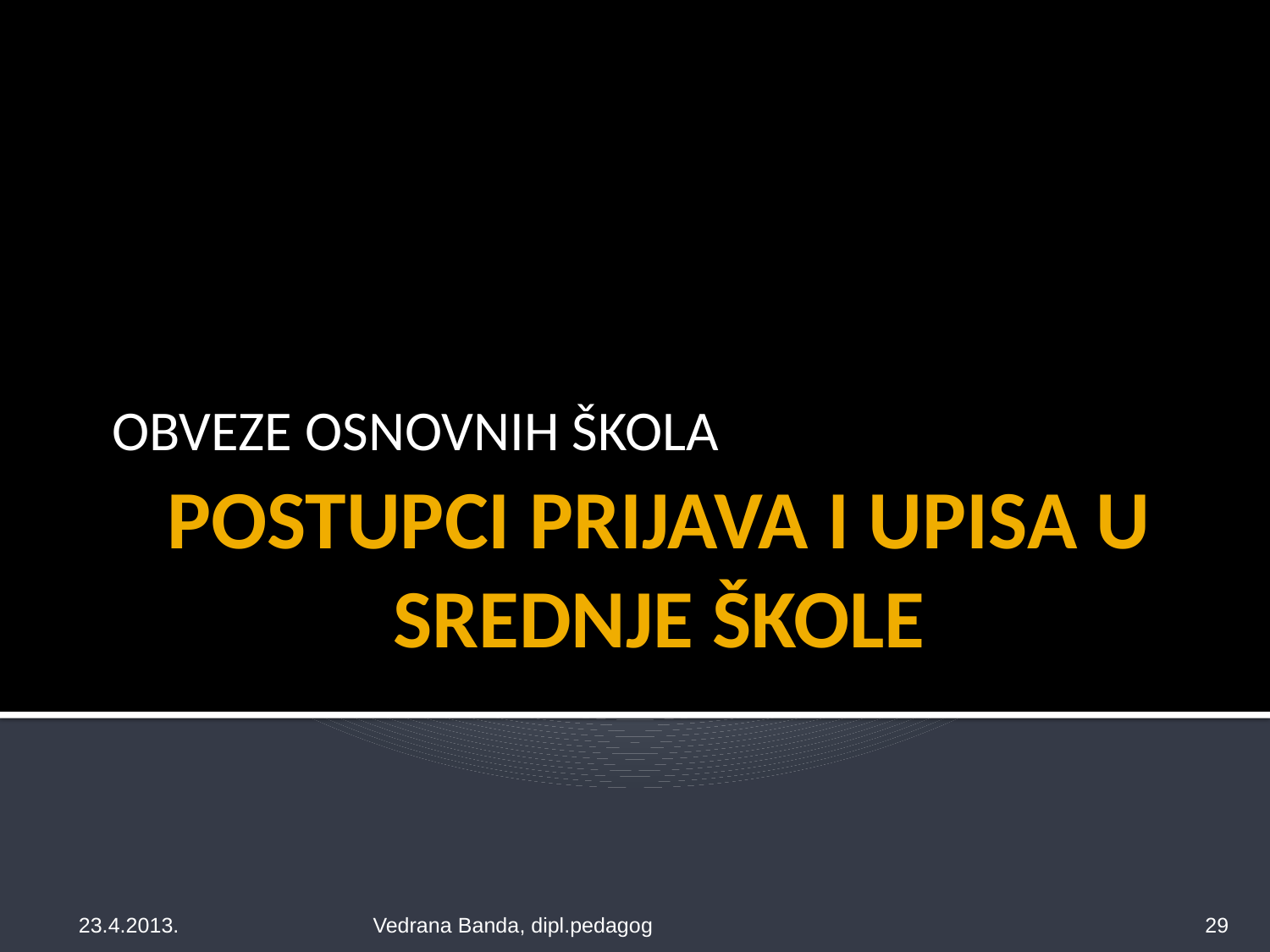

OBVEZE OSNOVNIH ŠKOLA
# POSTUPCI PRIJAVA I UPISA U SREDNJE ŠKOLE
23.4.2013.
Vedrana Banda, dipl.pedagog
29